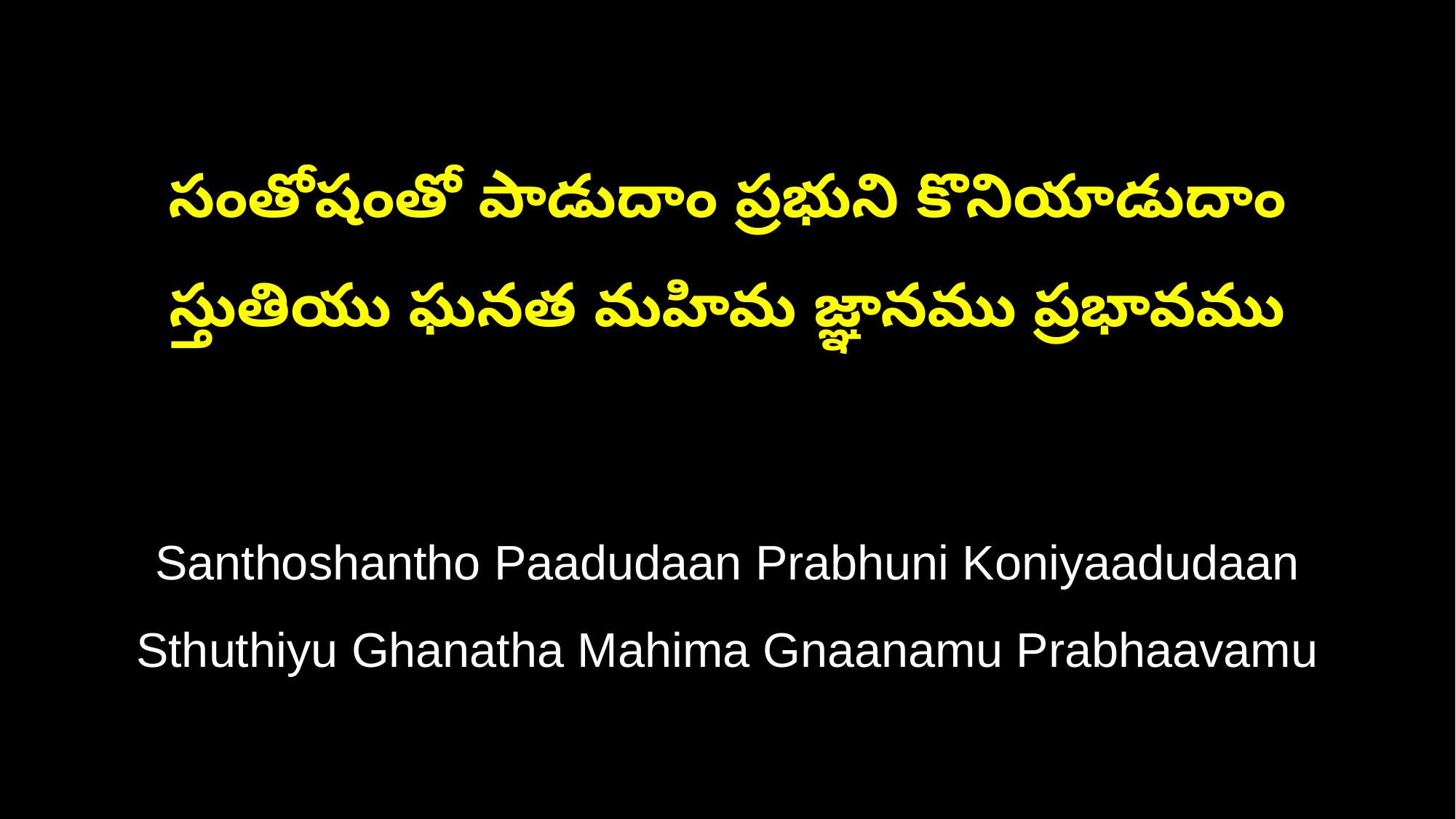

సంతోషంతో పాడుదాం ప్రభుని కొనియాడుదాం
స్తుతియు ఘనత మహిమ జ్ఞానము ప్రభావము
Santhoshantho Paadudaan Prabhuni Koniyaadudaan
Sthuthiyu Ghanatha Mahima Gnaanamu Prabhaavamu